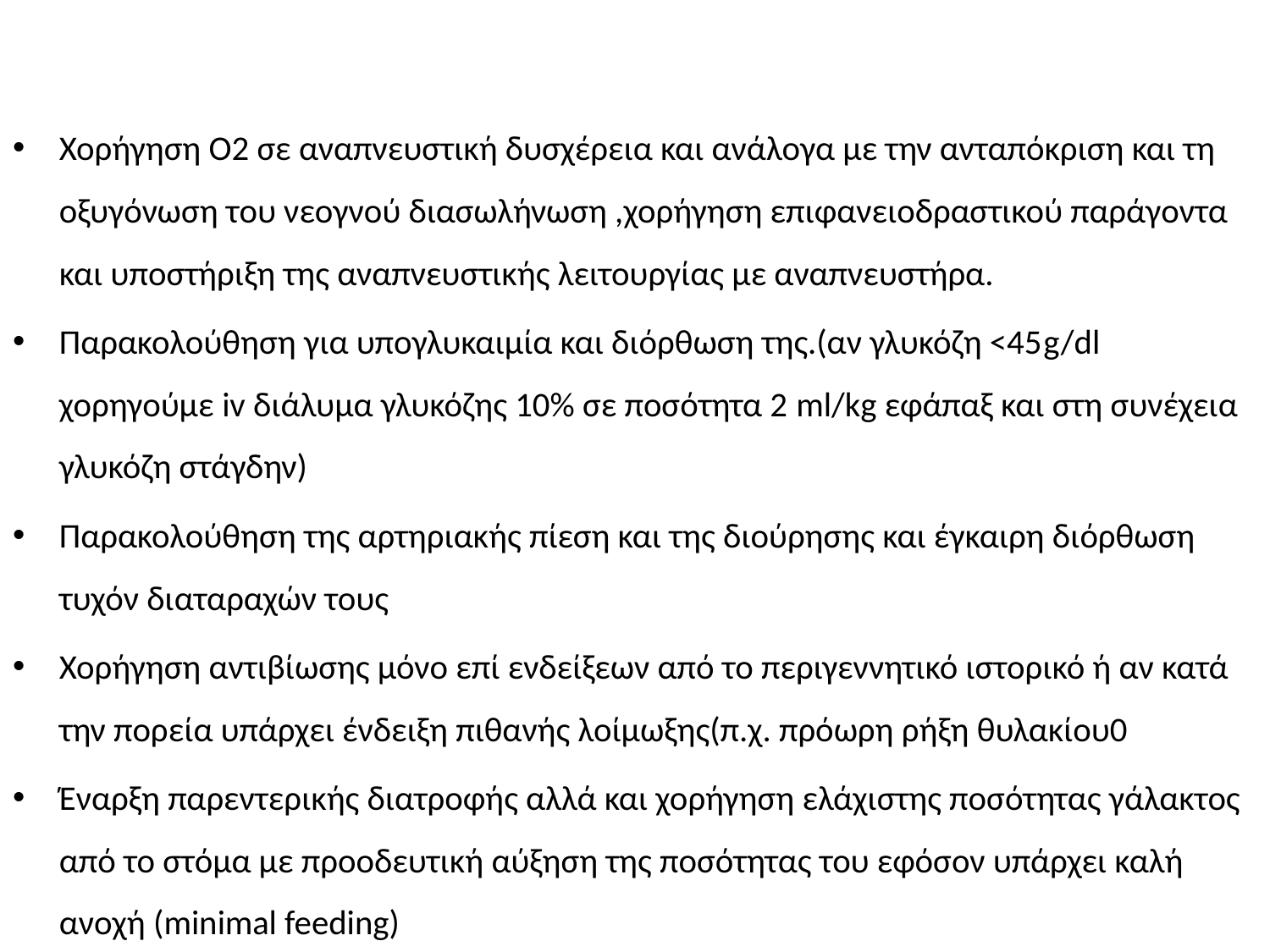

#
Χορήγηση Ο2 σε αναπνευστική δυσχέρεια και ανάλογα με την ανταπόκριση και τη οξυγόνωση του νεογνού διασωλήνωση ,χορήγηση επιφανειοδραστικού παράγοντα και υποστήριξη της αναπνευστικής λειτουργίας με αναπνευστήρα.
Παρακολούθηση για υπογλυκαιμία και διόρθωση της.(αν γλυκόζη <45g/dl χορηγούμε iv διάλυμα γλυκόζης 10% σε ποσότητα 2 ml/kg εφάπαξ και στη συνέχεια γλυκόζη στάγδην)
Παρακολούθηση της αρτηριακής πίεση και της διούρησης και έγκαιρη διόρθωση τυχόν διαταραχών τους
Χορήγηση αντιβίωσης μόνο επί ενδείξεων από το περιγεννητικό ιστορικό ή αν κατά την πορεία υπάρχει ένδειξη πιθανής λοίμωξης(π.χ. πρόωρη ρήξη θυλακίου0
Έναρξη παρεντερικής διατροφής αλλά και χορήγηση ελάχιστης ποσότητας γάλακτος από το στόμα με προοδευτική αύξηση της ποσότητας του εφόσον υπάρχει καλή ανοχή (minimal feeding)